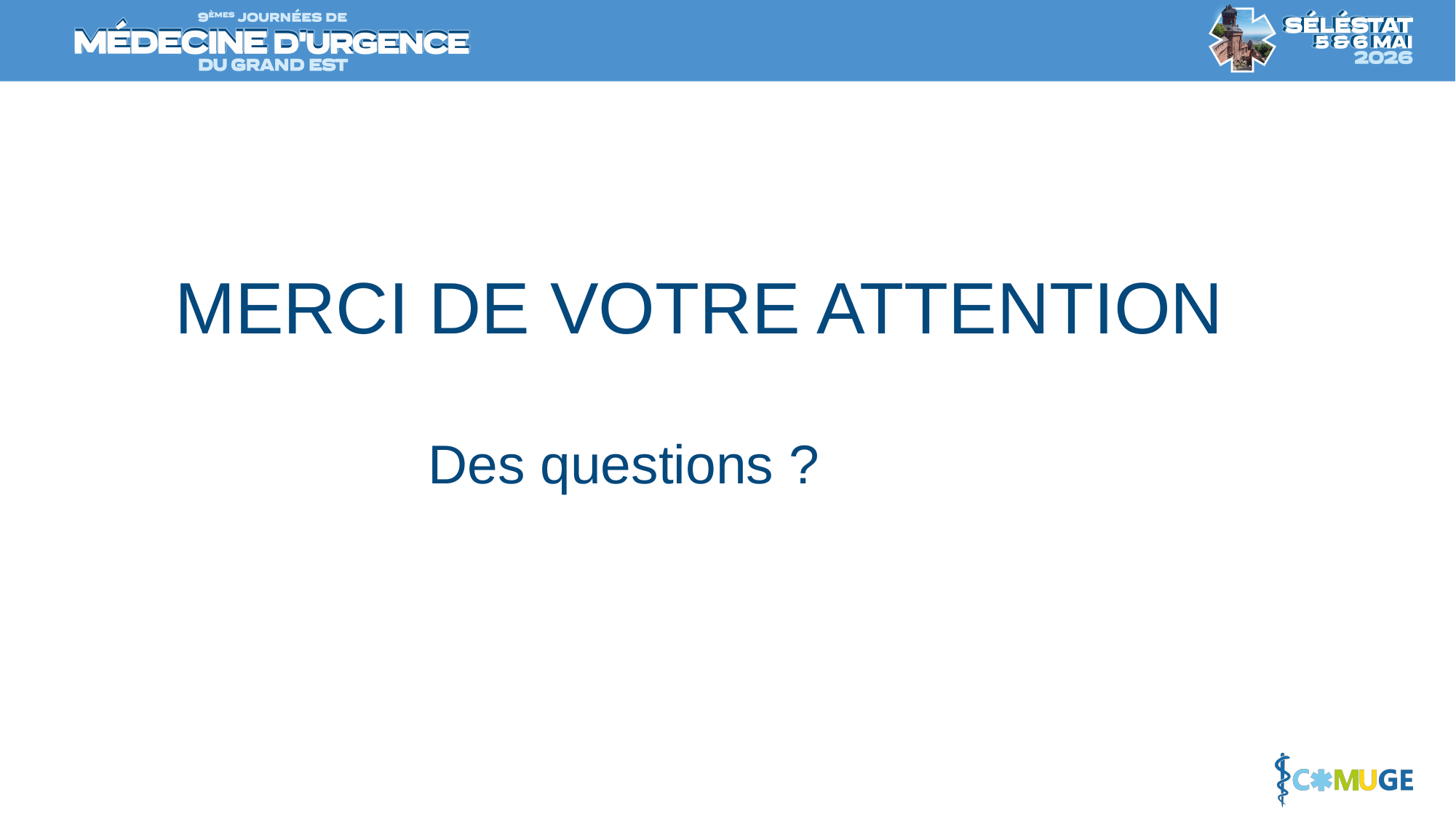

MERCI DE VOTRE ATTENTION
Des questions ?